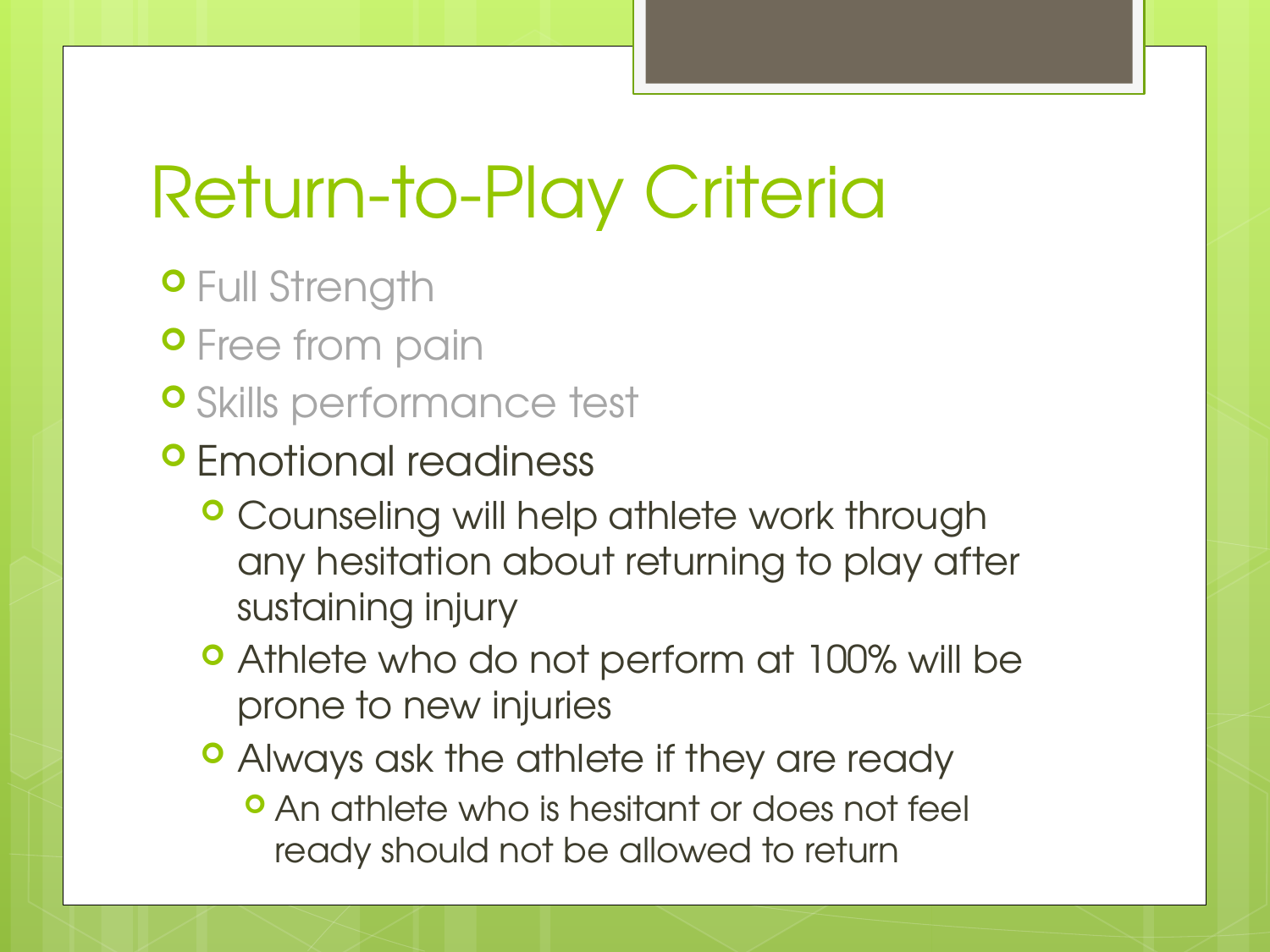

# Return-to-Play Criteria
Full Strength
Free from pain
Skills performance test
Emotional readiness
Counseling will help athlete work through any hesitation about returning to play after sustaining injury
Athlete who do not perform at 100% will be prone to new injuries
Always ask the athlete if they are ready
An athlete who is hesitant or does not feel ready should not be allowed to return